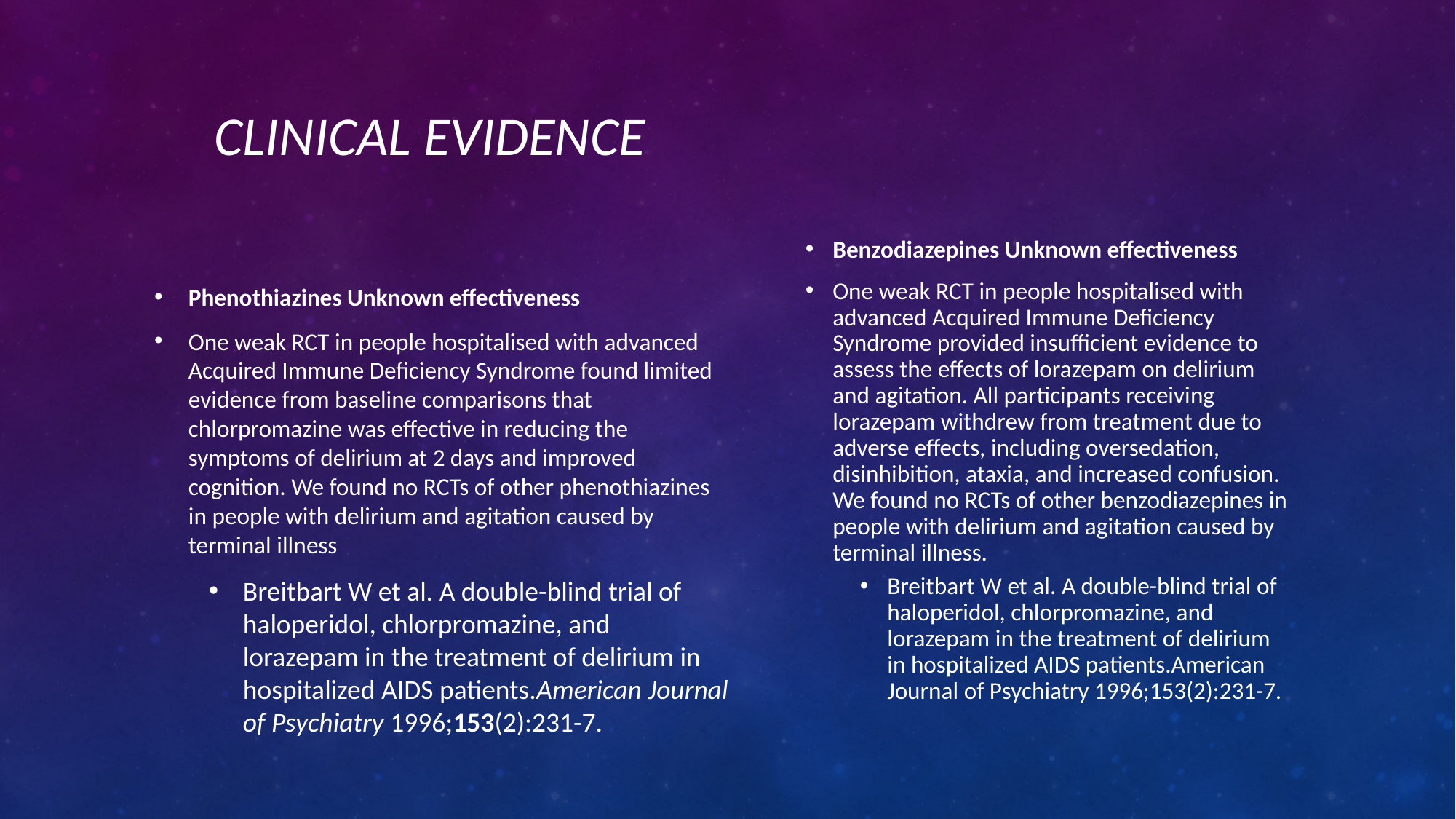

# Clinical Evidence
Phenothiazines Unknown effectiveness
One weak RCT in people hospitalised with advanced Acquired Immune Deficiency Syndrome found limited evidence from baseline comparisons that chlorpromazine was effective in reducing the symptoms of delirium at 2 days and improved cognition. We found no RCTs of other phenothiazines in people with delirium and agitation caused by terminal illness
Breitbart W et al. A double-blind trial of haloperidol, chlorpromazine, and lorazepam in the treatment of delirium in hospitalized AIDS patients.American Journal of Psychiatry 1996;153(2):231-7.
Benzodiazepines Unknown effectiveness
One weak RCT in people hospitalised with advanced Acquired Immune Deficiency Syndrome provided insufficient evidence to assess the effects of lorazepam on delirium and agitation. All participants receiving lorazepam withdrew from treatment due to adverse effects, including oversedation, disinhibition, ataxia, and increased confusion. We found no RCTs of other benzodiazepines in people with delirium and agitation caused by terminal illness.
Breitbart W et al. A double-blind trial of haloperidol, chlorpromazine, and lorazepam in the treatment of delirium in hospitalized AIDS patients.American Journal of Psychiatry 1996;153(2):231-7.